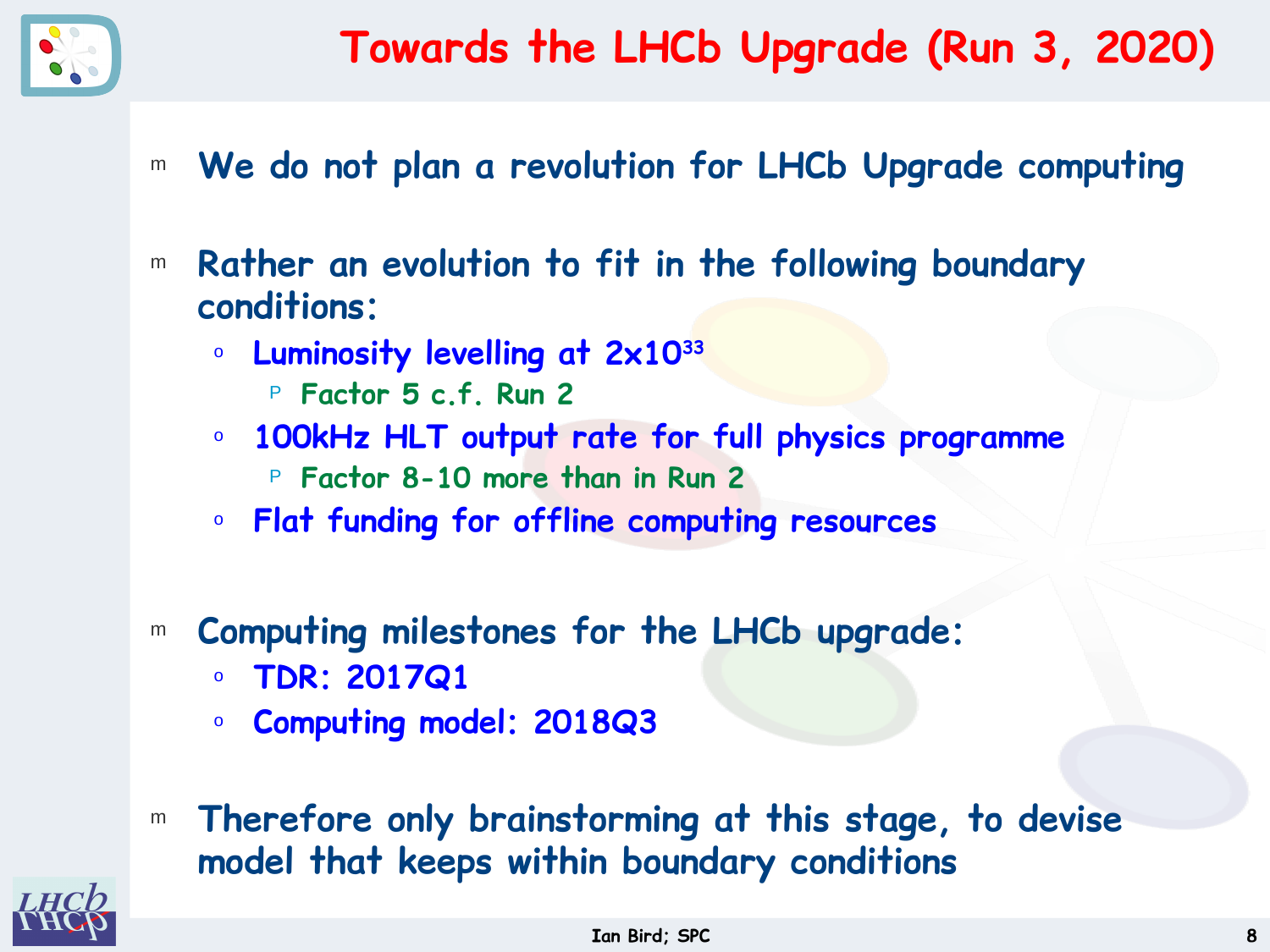

# Towards the LHCb Upgrade (Run 3, 2020)
We do not plan a revolution for LHCb Upgrade computing

Rather an evolution to fit in the following boundary conditions:
Luminosity levelling at 2x1033
Factor 5 c.f. Run 2
100kHz HLT output rate for full physics programme
Factor 8-10 more than in Run 2
Flat funding for offline computing resources

Computing milestones for the LHCb upgrade:
TDR: 2017Q1
Computing model: 2018Q3

Therefore only brainstorming at this stage, to devise model that keeps within boundary conditions
Ian Bird; SPC
8